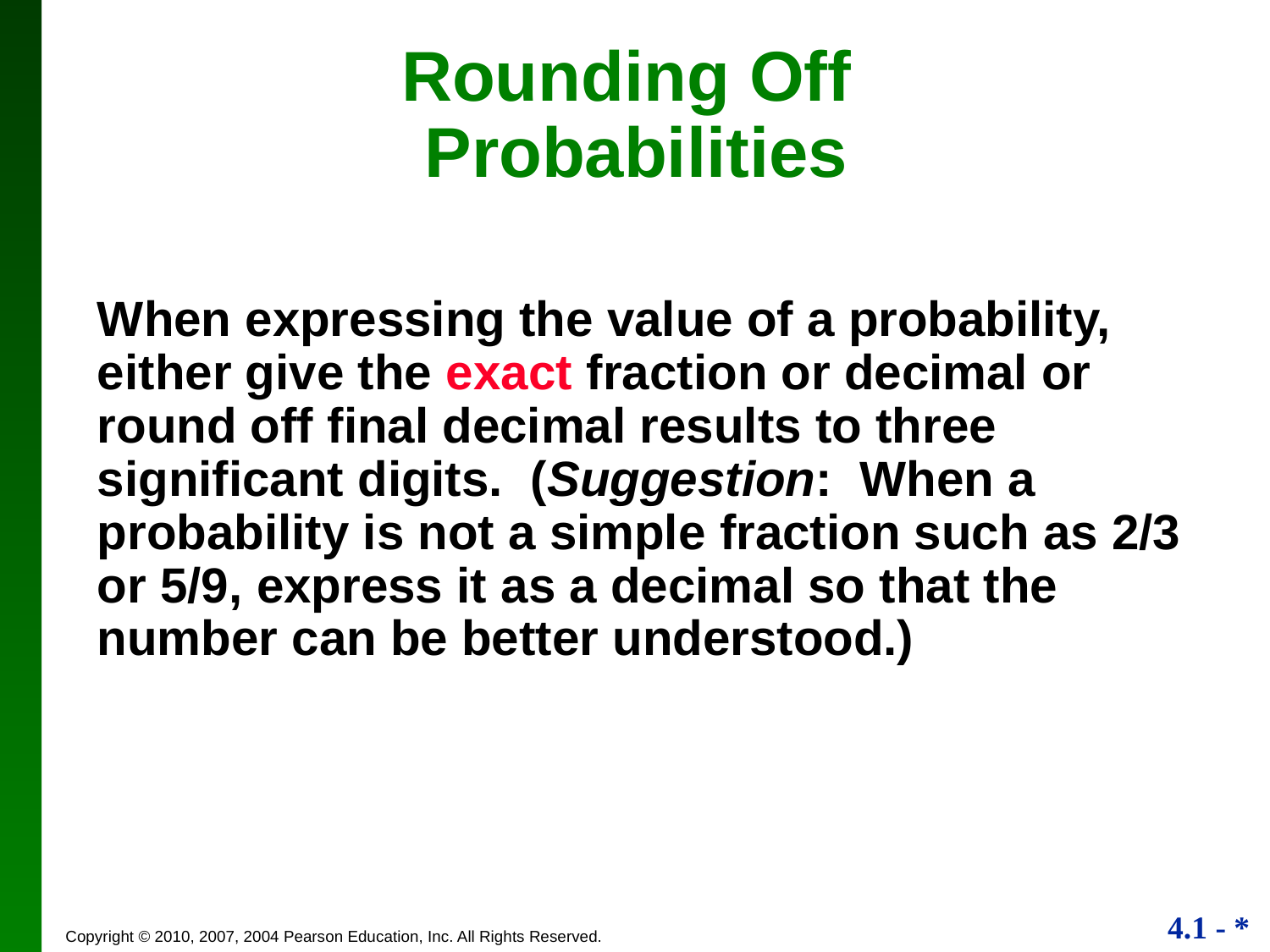

Rounding Off
Probabilities

When expressing the value of a probability, either give the exact fraction or decimal or round off final decimal results to three significant digits.  (Suggestion:  When a probability is not a simple fraction such as 2/3 or 5/9, express it as a decimal so that the number can be better understood.)